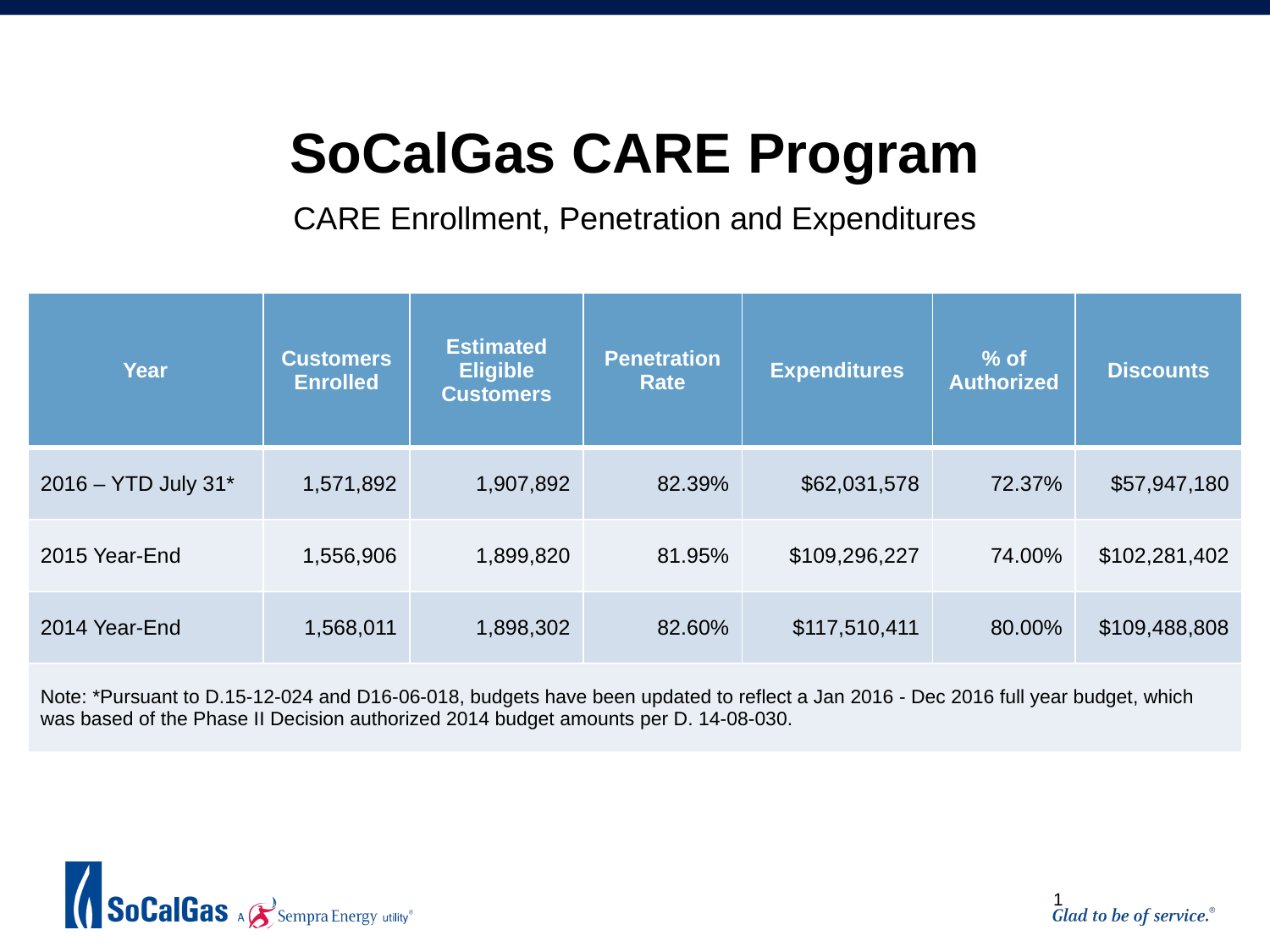

SoCalGas CARE Program
CARE Enrollment, Penetration and Expenditures

| Year | Customers Enrolled | Estimated Eligible Customers | Penetration Rate | Expenditures | % of Authorized | Discounts |
| --- | --- | --- | --- | --- | --- | --- |
| 2016 – YTD July 31\* | 1,571,892 | 1,907,892 | 82.39% | $62,031,578 | 72.37% | $57,947,180 |
| 2015 Year-End | 1,556,906 | 1,899,820 | 81.95% | $109,296,227 | 74.00% | $102,281,402 |
| 2014 Year-End | 1,568,011 | 1,898,302 | 82.60% | $117,510,411 | 80.00% | $109,488,808 |
| Note: \*Pursuant to D.15-12-024 and D16-06-018, budgets have been updated to reflect a Jan 2016 - Dec 2016 full year budget, which was based of the Phase II Decision authorized 2014 budget amounts per D. 14-08-030. |  |  |  |  |  |  |
1